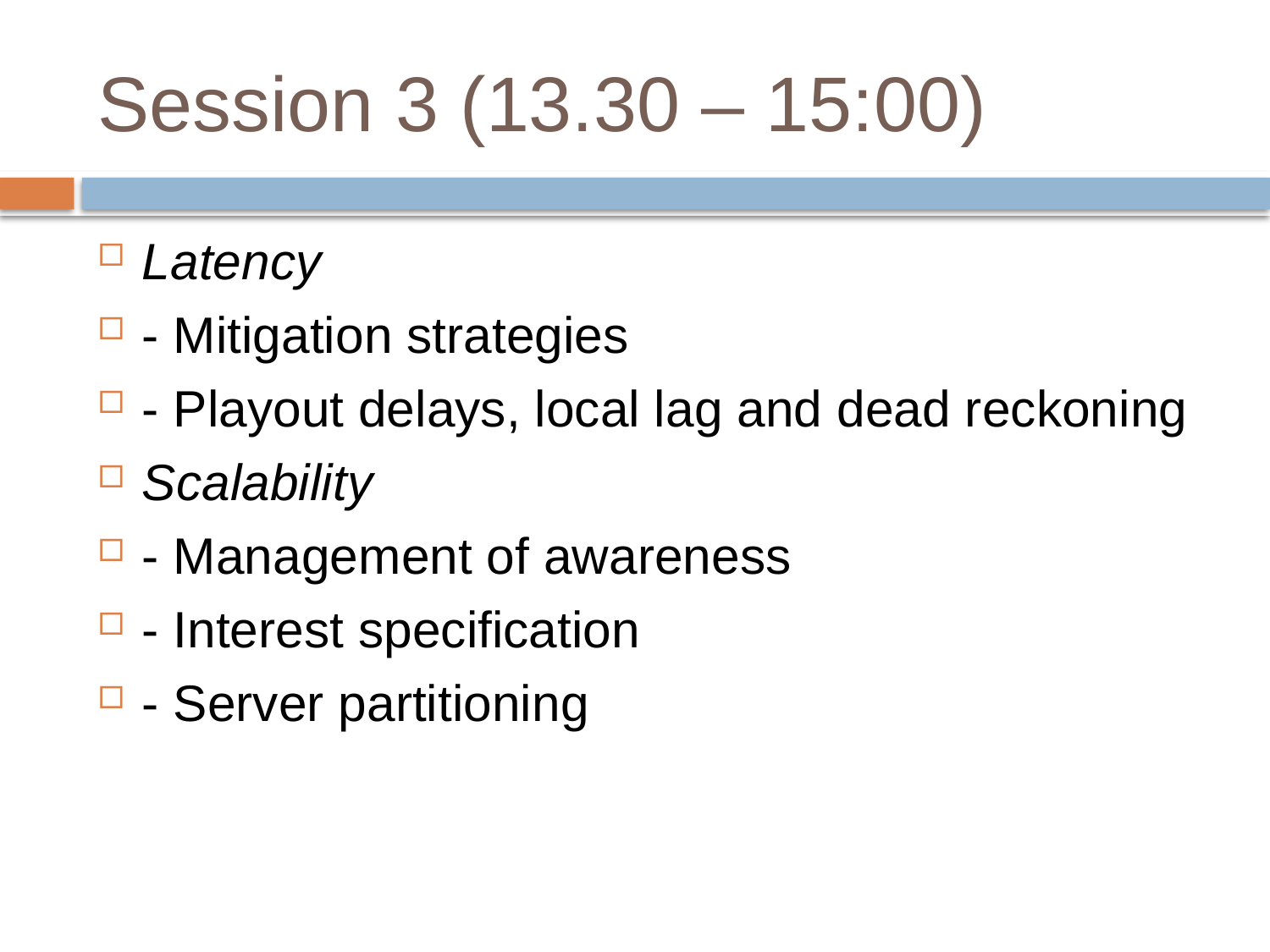

# Session 3 (13.30 – 15:00)
Latency
- Mitigation strategies
- Playout delays, local lag and dead reckoning
Scalability
- Management of awareness
- Interest specification
- Server partitioning